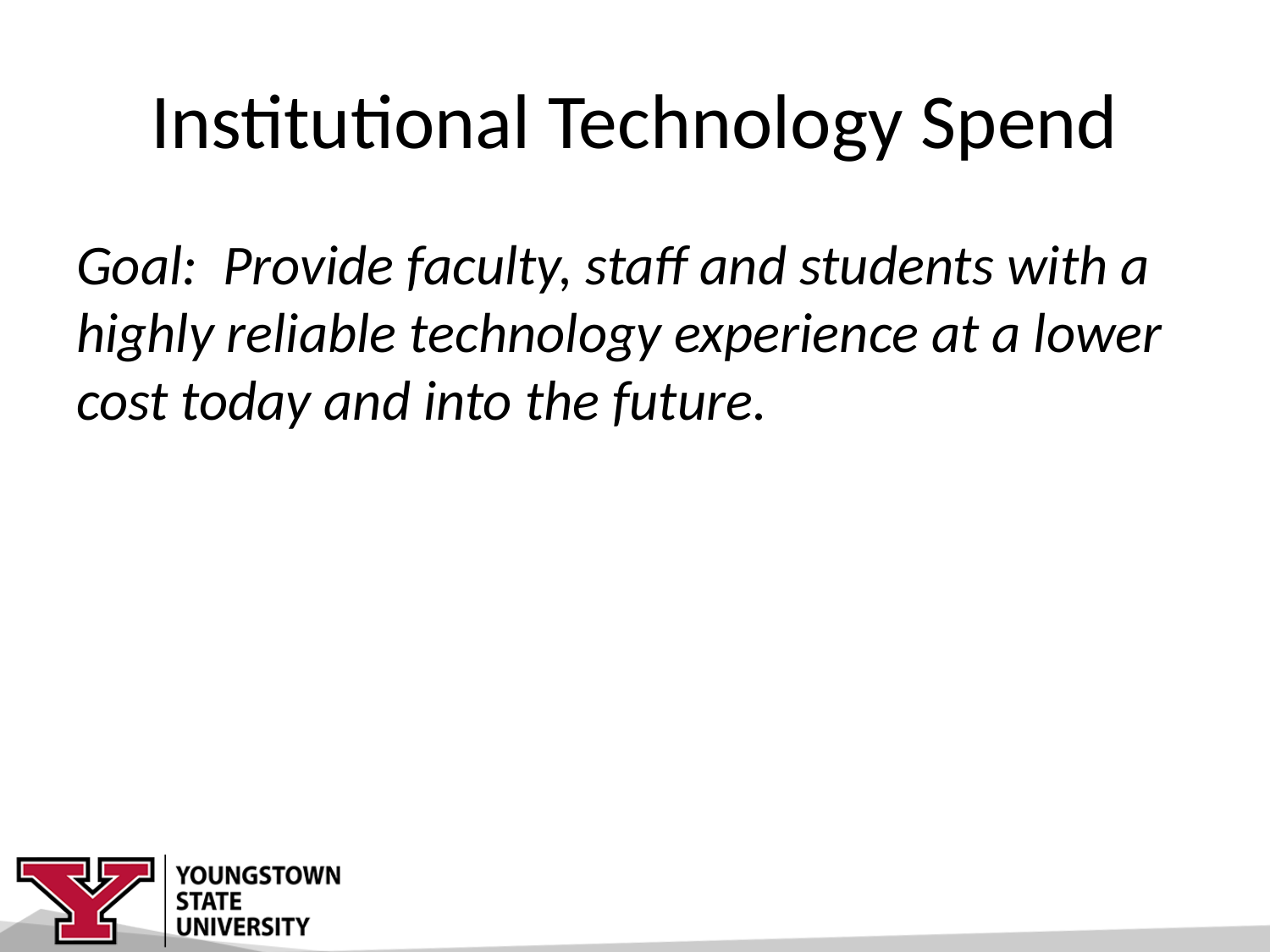

# Institutional Technology Spend
Goal:  Provide faculty, staff and students with a highly reliable technology experience at a lower cost today and into the future.